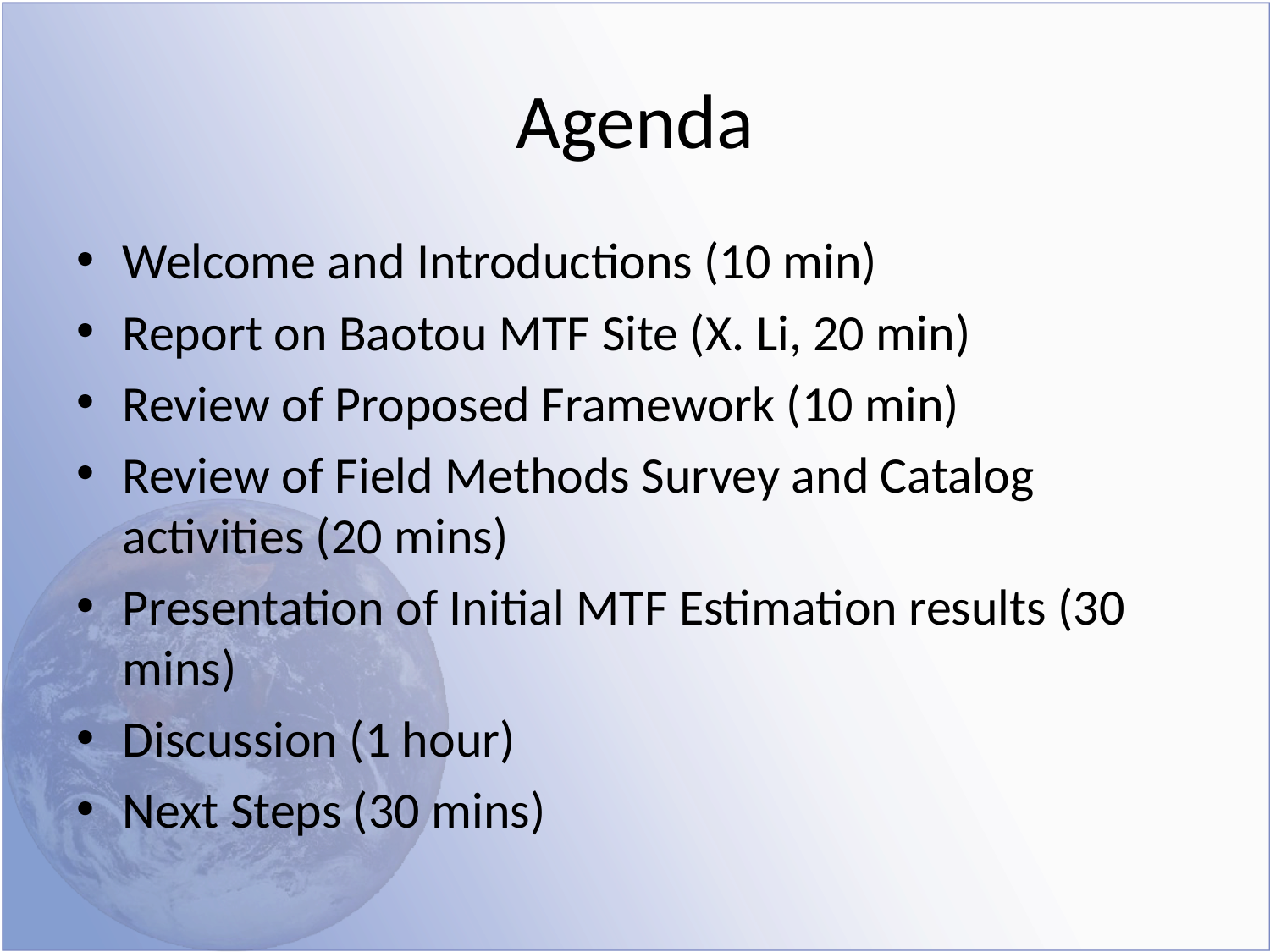

# Agenda
Welcome and Introductions (10 min)
Report on Baotou MTF Site (X. Li, 20 min)
Review of Proposed Framework (10 min)
Review of Field Methods Survey and Catalog activities (20 mins)
Presentation of Initial MTF Estimation results (30 mins)
Discussion (1 hour)
Next Steps (30 mins)